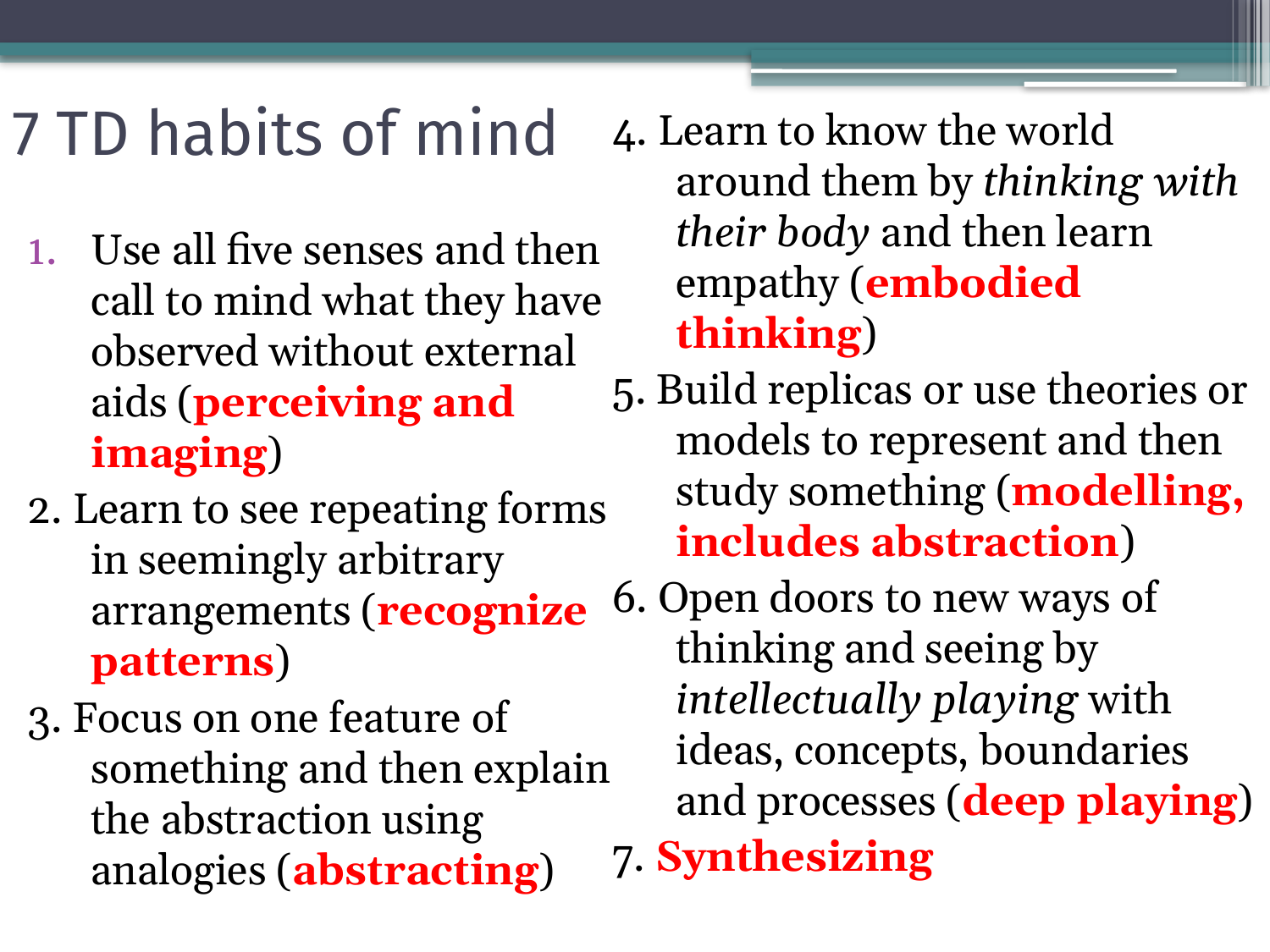

# 7 TD habits of mind
4. Learn to know the world around them by thinking with their body and then learn empathy (embodied thinking)
5. Build replicas or use theories or models to represent and then study something (modelling, includes abstraction)
6. Open doors to new ways of thinking and seeing by  intellectually playing with ideas, concepts, boundaries and processes (deep playing)
7. Synthesizing
Use all five senses and then call to mind what they have observed without external aids (perceiving and imaging)
2. Learn to see repeating forms in seemingly arbitrary arrangements (recognize patterns)
3. Focus on one feature of something and then explain the abstraction using analogies (abstracting)